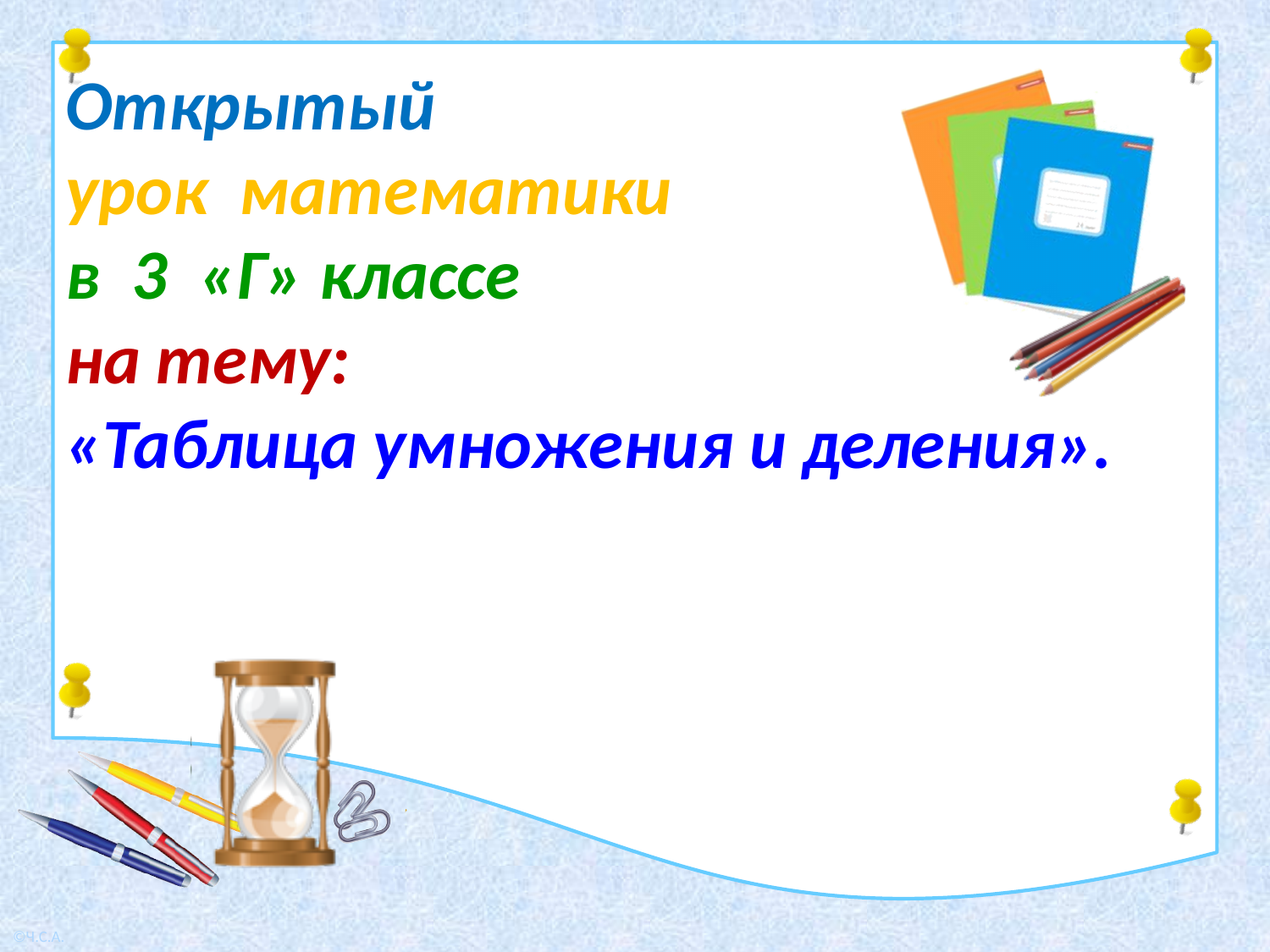

Открытый
урок  математики
в  3  «Г» классе
на тему:
«Таблица умножения и деления».